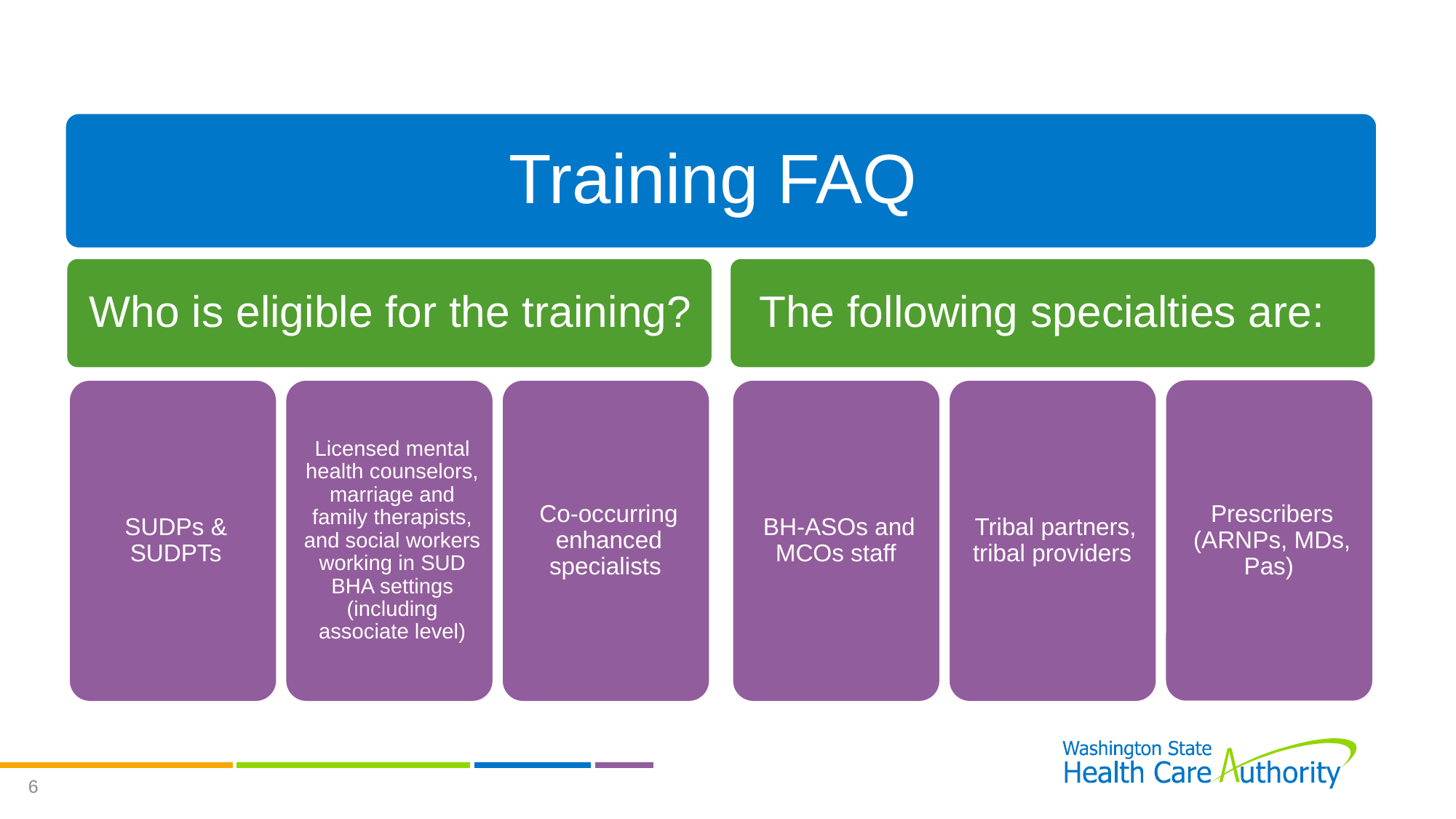

Training FAQ
Who is eligible for the training?
SUDPs & SUDPTs
Licensed mental health counselors, marriage and family therapists, and social workers working in SUD BHA settings (including associate level)
Co-occurring enhanced specialists
The following specialties are:
BH-ASOs and MCOs staff
Tribal partners, tribal providers
Prescribers (ARNPs, MDs, Pas)
6